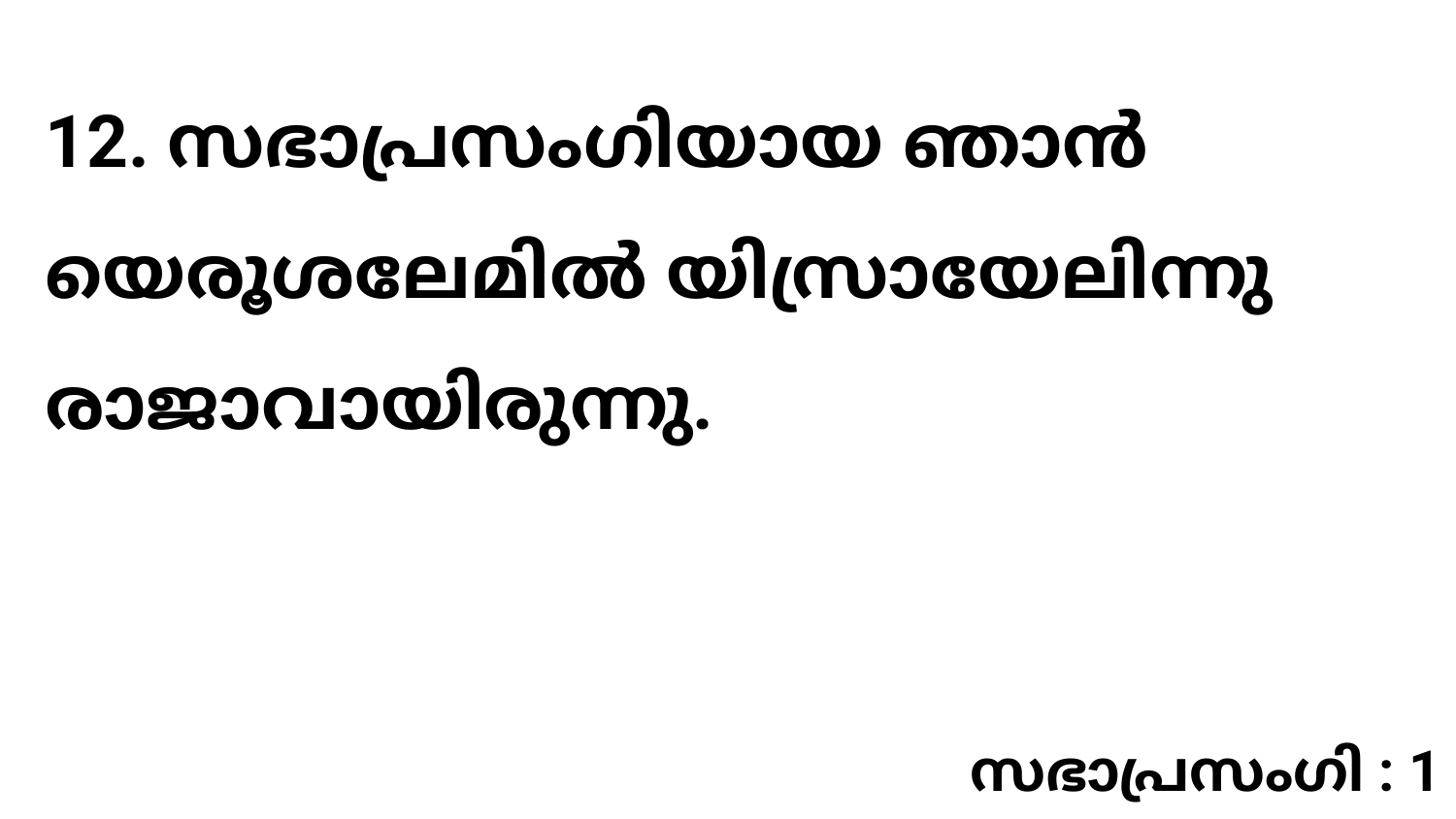

12. സഭാപ്രസംഗിയായ ഞാൻ യെരൂശലേമിൽ യിസ്രായേലിന്നു രാജാവായിരുന്നു.
സഭാപ്രസംഗി : 1